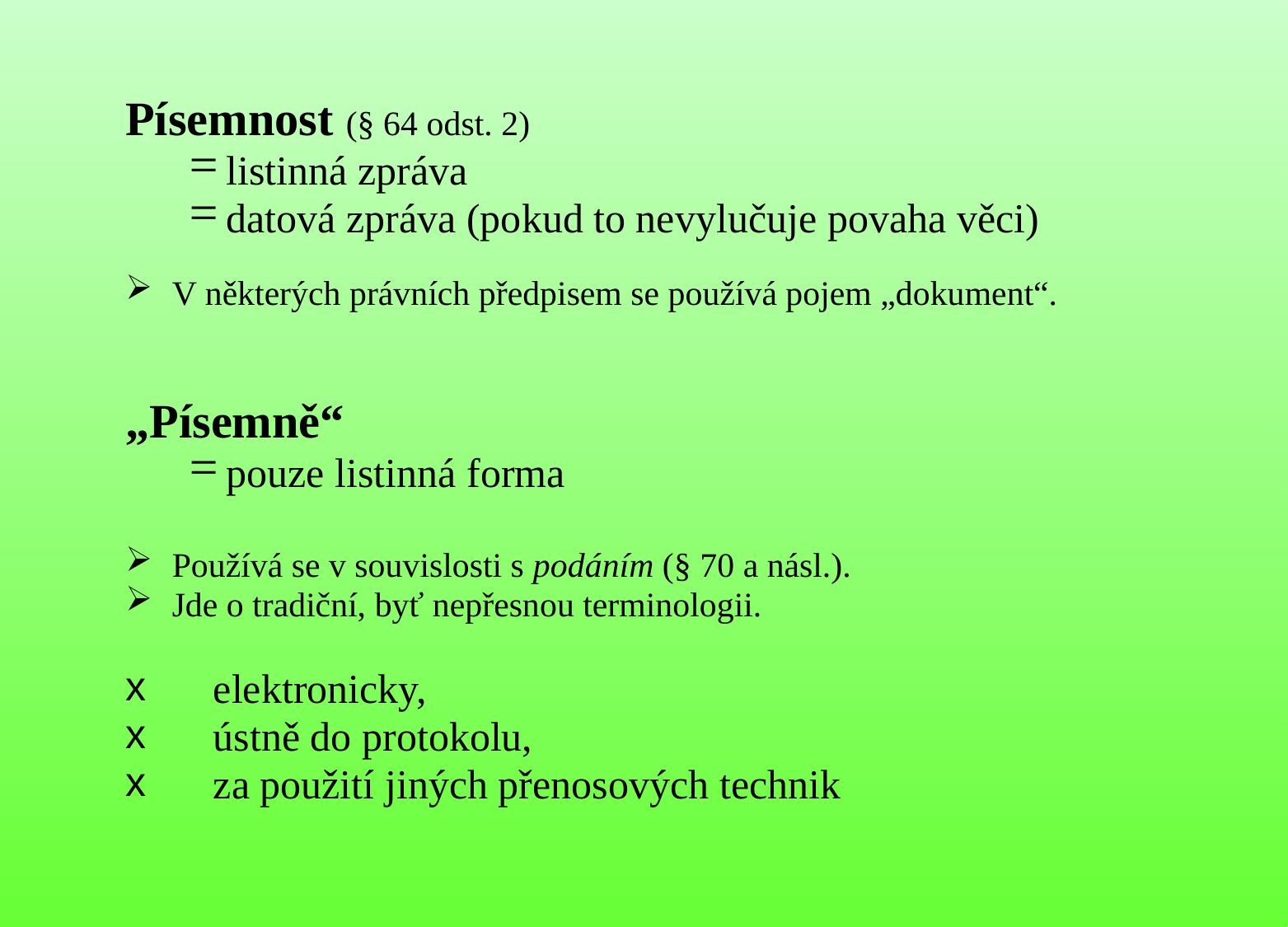

Písemnost (§ 64 odst. 2)
listinná zpráva
datová zpráva (pokud to nevylučuje povaha věci)

V některých právních předpisem se používá pojem „dokument“.

„Písemně“
pouze listinná forma

Používá se v souvislosti s podáním (§ 70 a násl.).
Jde o tradiční, byť nepřesnou terminologii.

    elektronicky,
    ústně do protokolu,
    za použití jiných přenosových technik